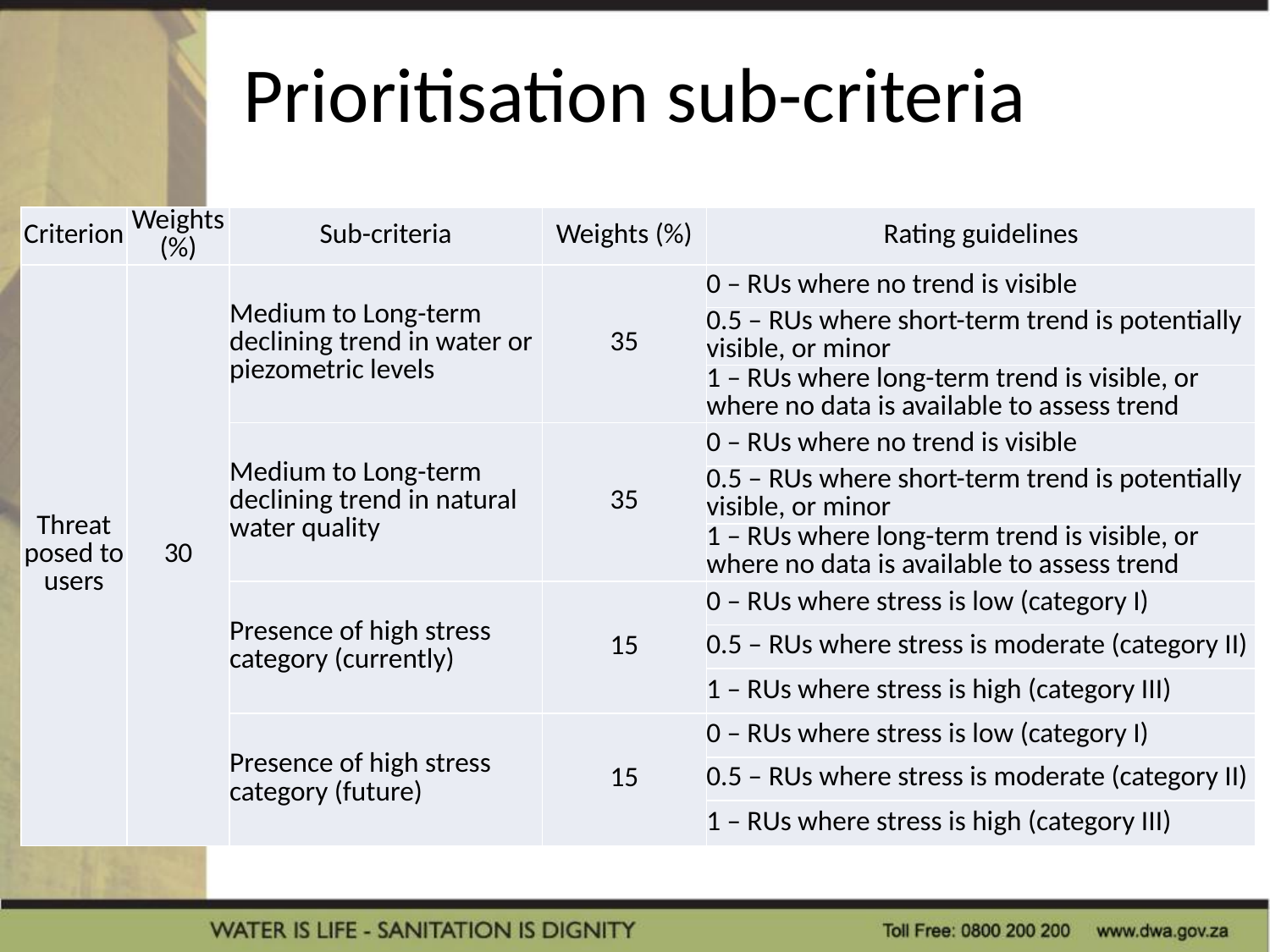

# Prioritisation sub-criteria
| Criterion | Weights (%) | Sub-criteria | Weights (%) | Rating guidelines |
| --- | --- | --- | --- | --- |
| Threat posed to users | 30 | Medium to Long-term declining trend in water or piezometric levels | 35 | 0 – RUs where no trend is visible |
|  |  |  |  | 0.5 – RUs where short-term trend is potentially visible, or minor |
|  |  |  |  | 1 – RUs where long-term trend is visible, or where no data is available to assess trend |
|  |  | Medium to Long-term declining trend in natural water quality | 35 | 0 – RUs where no trend is visible |
|  |  |  |  | 0.5 – RUs where short-term trend is potentially visible, or minor |
|  |  |  |  | 1 – RUs where long-term trend is visible, or where no data is available to assess trend |
|  |  | Presence of high stress category (currently) | 15 | 0 – RUs where stress is low (category I) |
|  |  |  |  | 0.5 – RUs where stress is moderate (category II) |
|  |  |  |  | 1 – RUs where stress is high (category III) |
|  |  | Presence of high stress category (future) | 15 | 0 – RUs where stress is low (category I) |
|  |  |  |  | 0.5 – RUs where stress is moderate (category II) |
|  |  |  |  | 1 – RUs where stress is high (category III) |